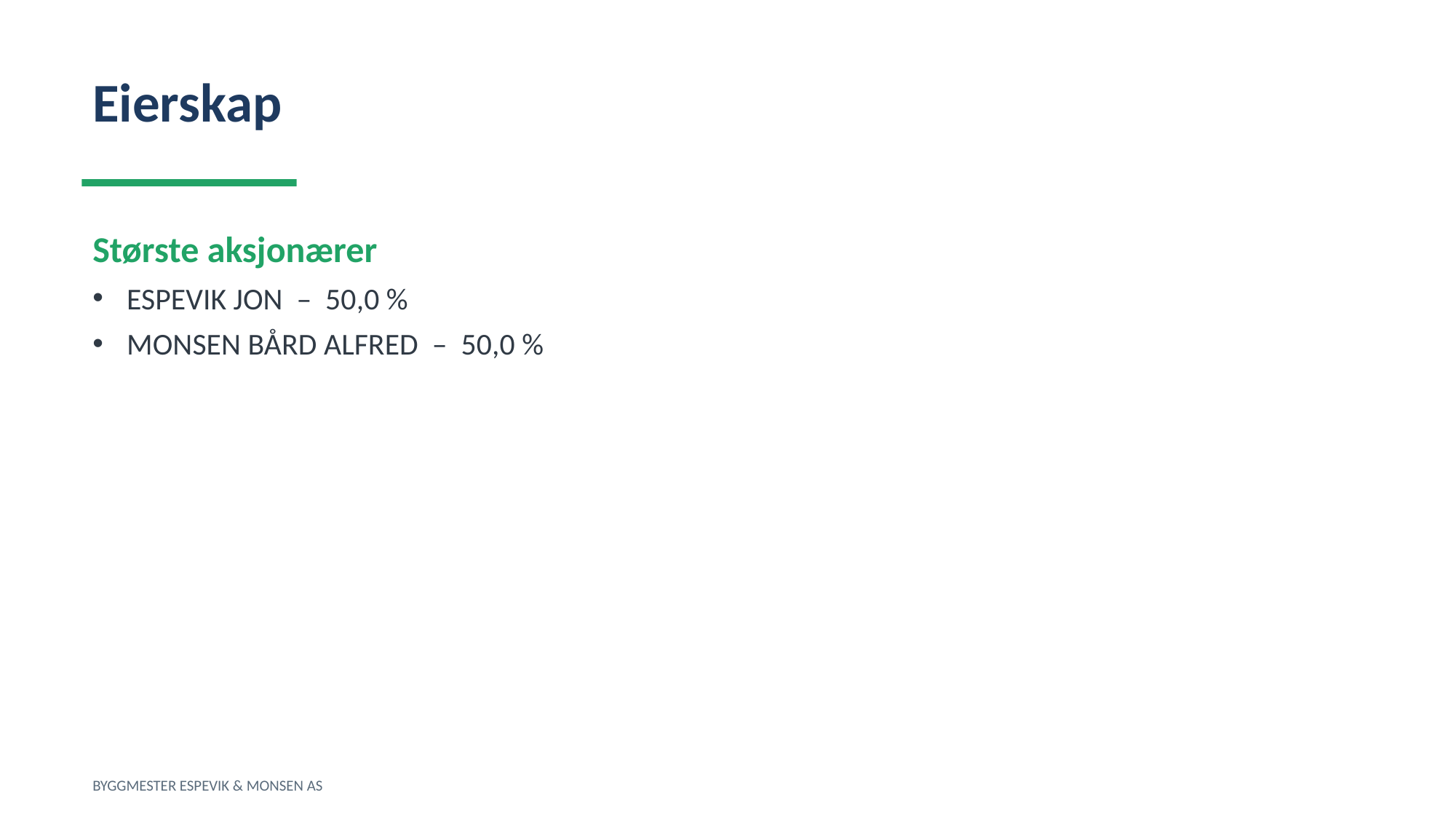

Eierskap

Største aksjonærer
ESPEVIK JON  –  50,0 %
MONSEN BÅRD ALFRED  –  50,0 %
BYGGMESTER ESPEVIK & MONSEN AS